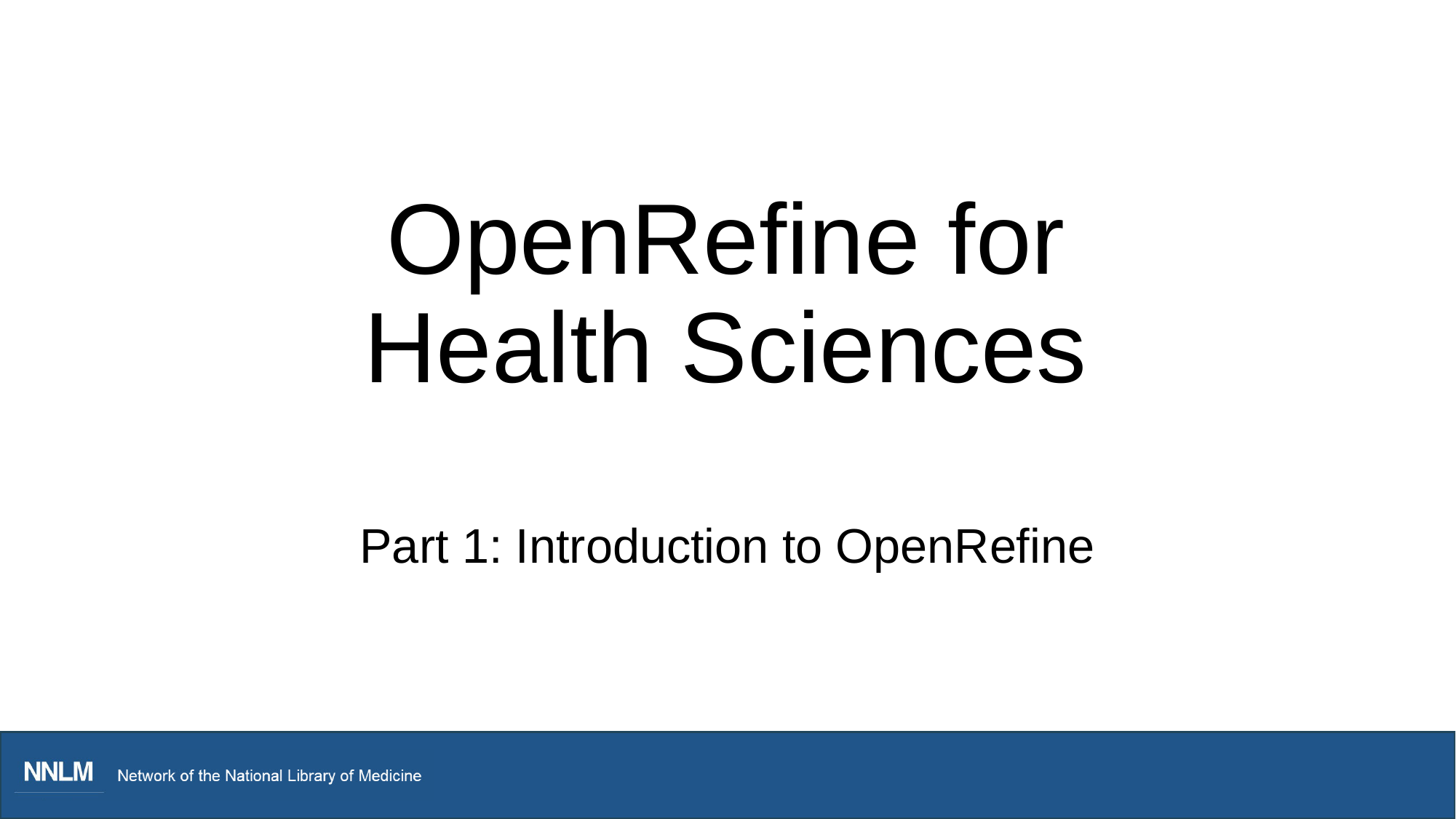

# OpenRefine for Health Sciences
Part 1: Introduction to OpenRefine